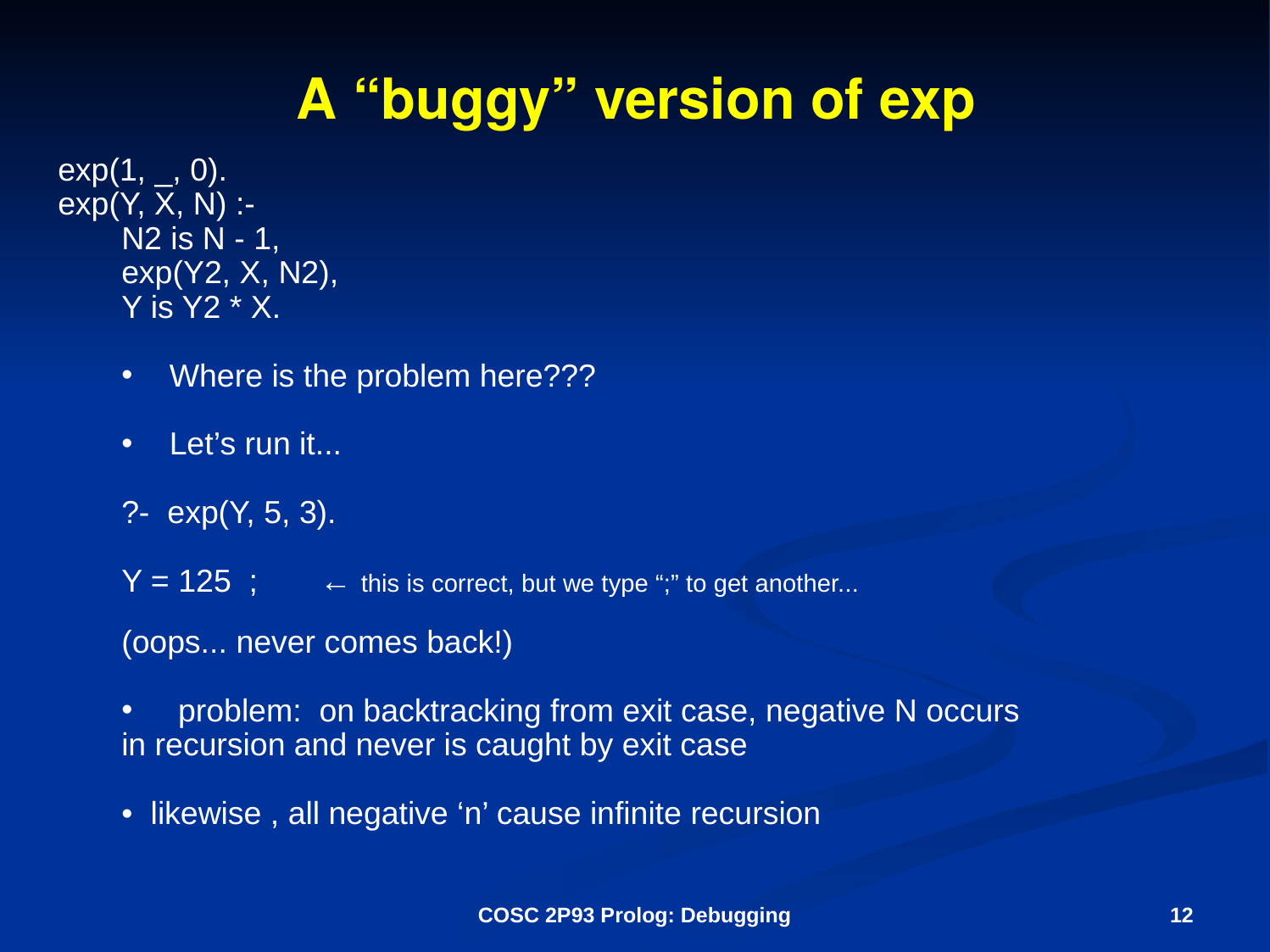

# A “buggy” version of exp
exp(1, _, 0).
exp(Y, X, N) :-
N2 is N - 1,
exp(Y2, X, N2),
Y is Y2 * X.

  Where is the problem here???

  Let’s run it...

?-  exp(Y, 5, 3).

Y = 125  ;       ← this is correct, but we type “;” to get another...

(oops... never comes back!)

   problem:  on backtracking from exit case, negative N occurs
in recursion and never is caught by exit case

•  likewise , all negative ‘n’ cause infinite recursion

COSC 2P93 Prolog: Debugging
12